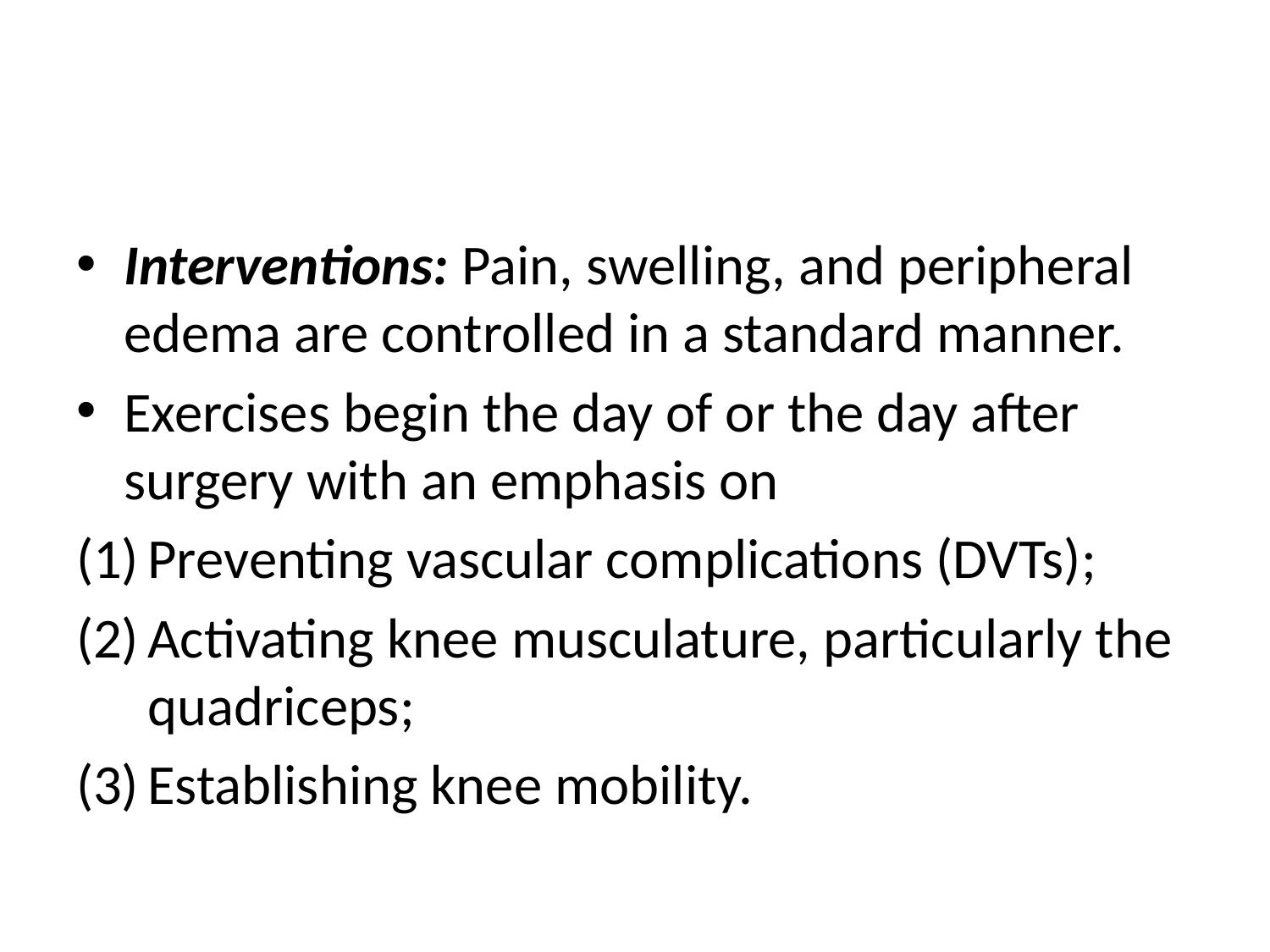

#
Interventions: Pain, swelling, and peripheral edema are controlled in a standard manner.
Exercises begin the day of or the day after surgery with an emphasis on
Preventing vascular complications (DVTs);
Activating knee musculature, particularly the quadriceps;
Establishing knee mobility.